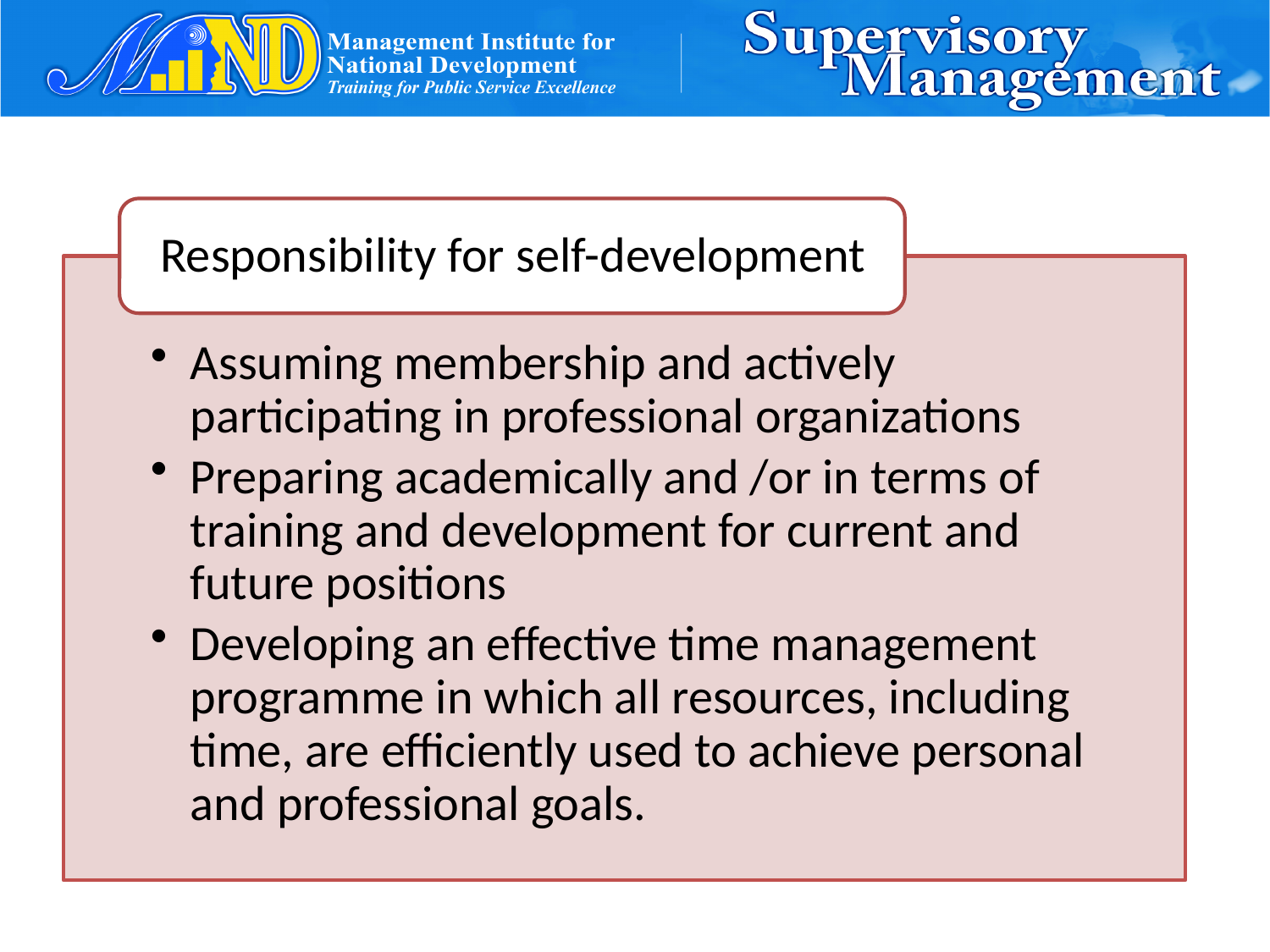

Assuming membership and actively participating in professional organizations
Preparing academically and /or in terms of training and development for current and future positions
Developing an effective time management programme in which all resources, including time, are efficiently used to achieve personal and professional goals.
Responsibility for self-development